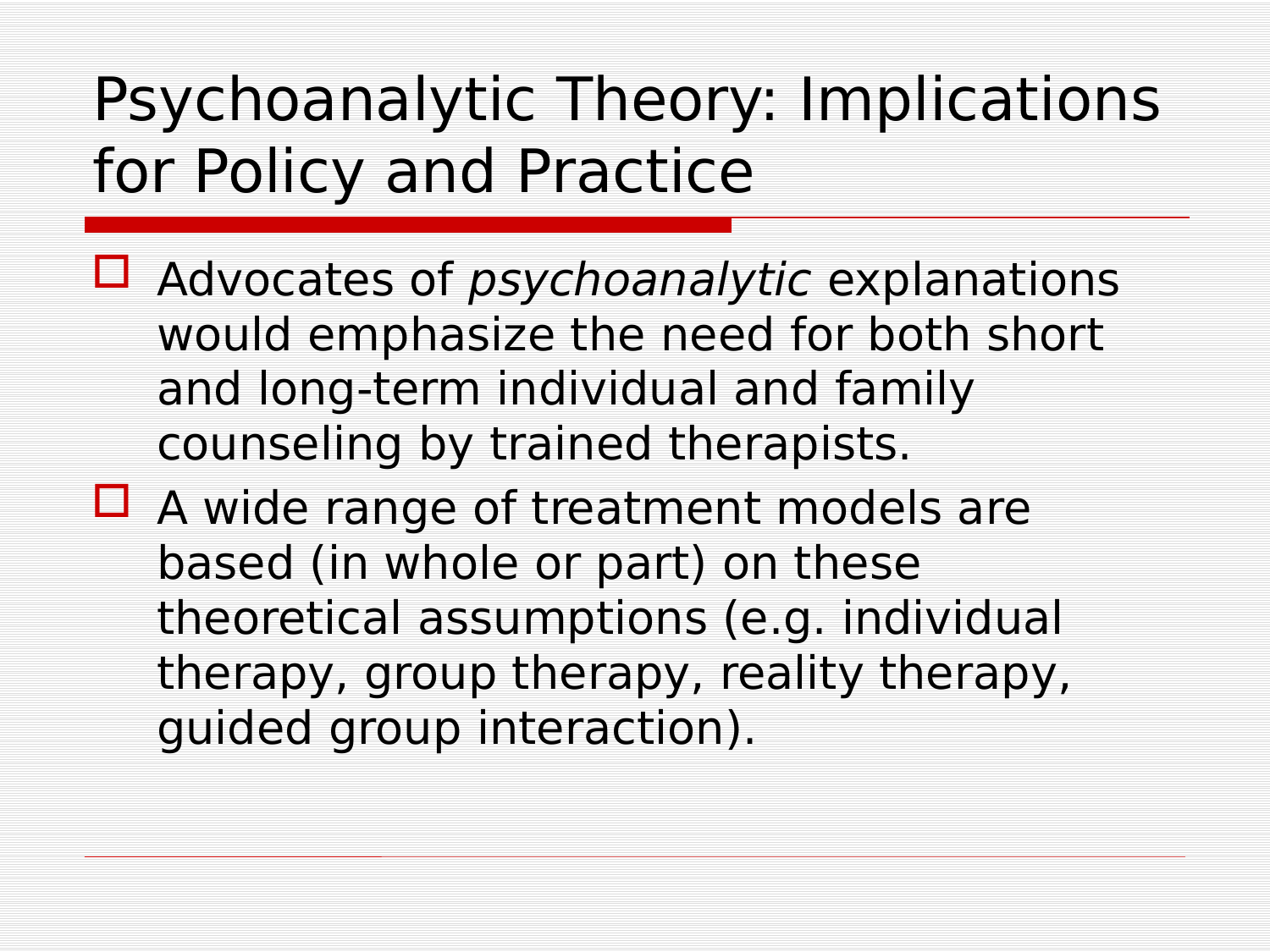

# Psychoanalytic Theory: Implications for Policy and Practice
Advocates of psychoanalytic explanations would emphasize the need for both short and long-term individual and family counseling by trained therapists.
A wide range of treatment models are based (in whole or part) on these theoretical assumptions (e.g. individual therapy, group therapy, reality therapy, guided group interaction).